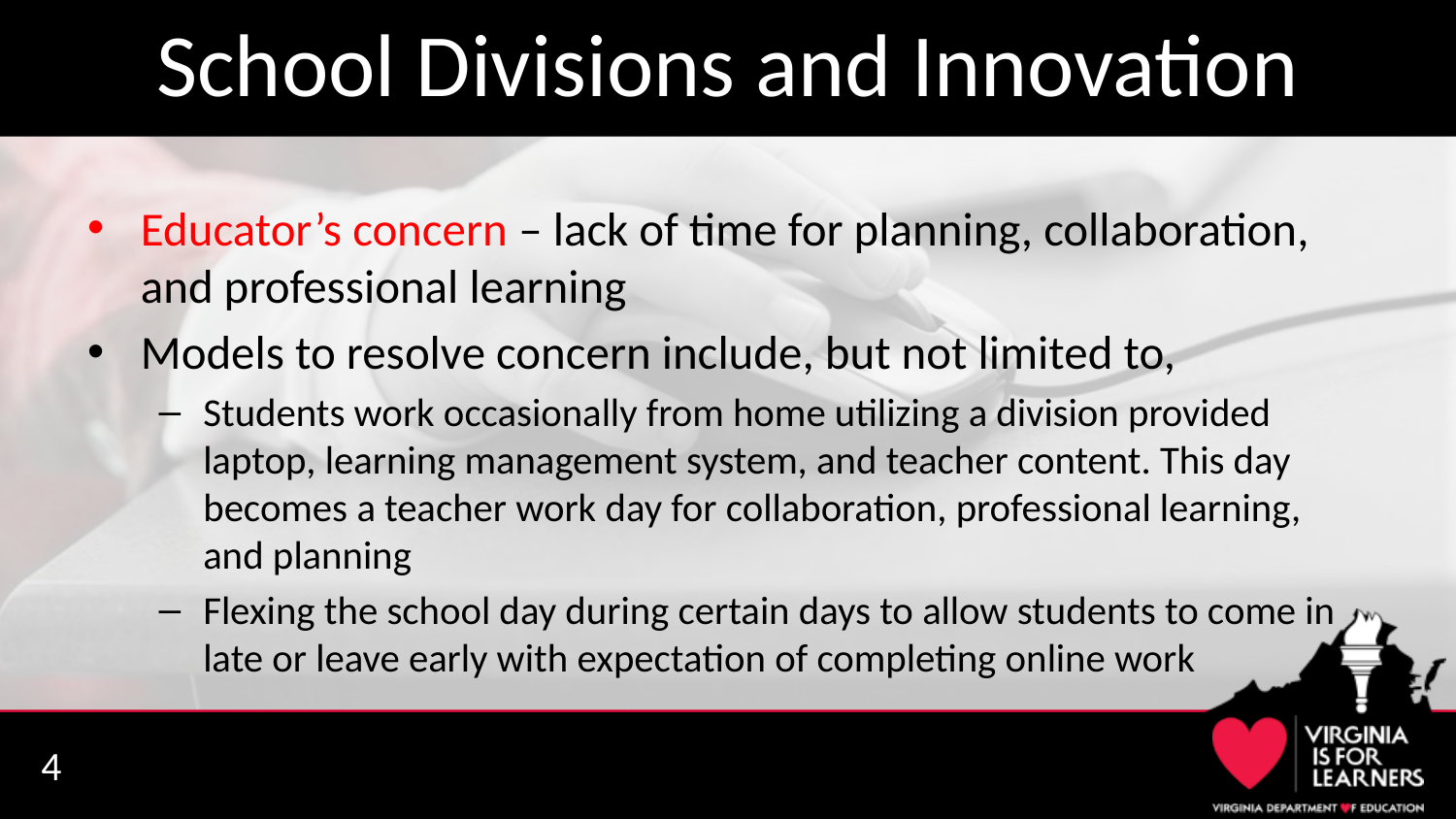

# School Divisions and Innovation
Educator’s concern – lack of time for planning, collaboration, and professional learning
Models to resolve concern include, but not limited to,
Students work occasionally from home utilizing a division provided laptop, learning management system, and teacher content. This day becomes a teacher work day for collaboration, professional learning, and planning
Flexing the school day during certain days to allow students to come in late or leave early with expectation of completing online work